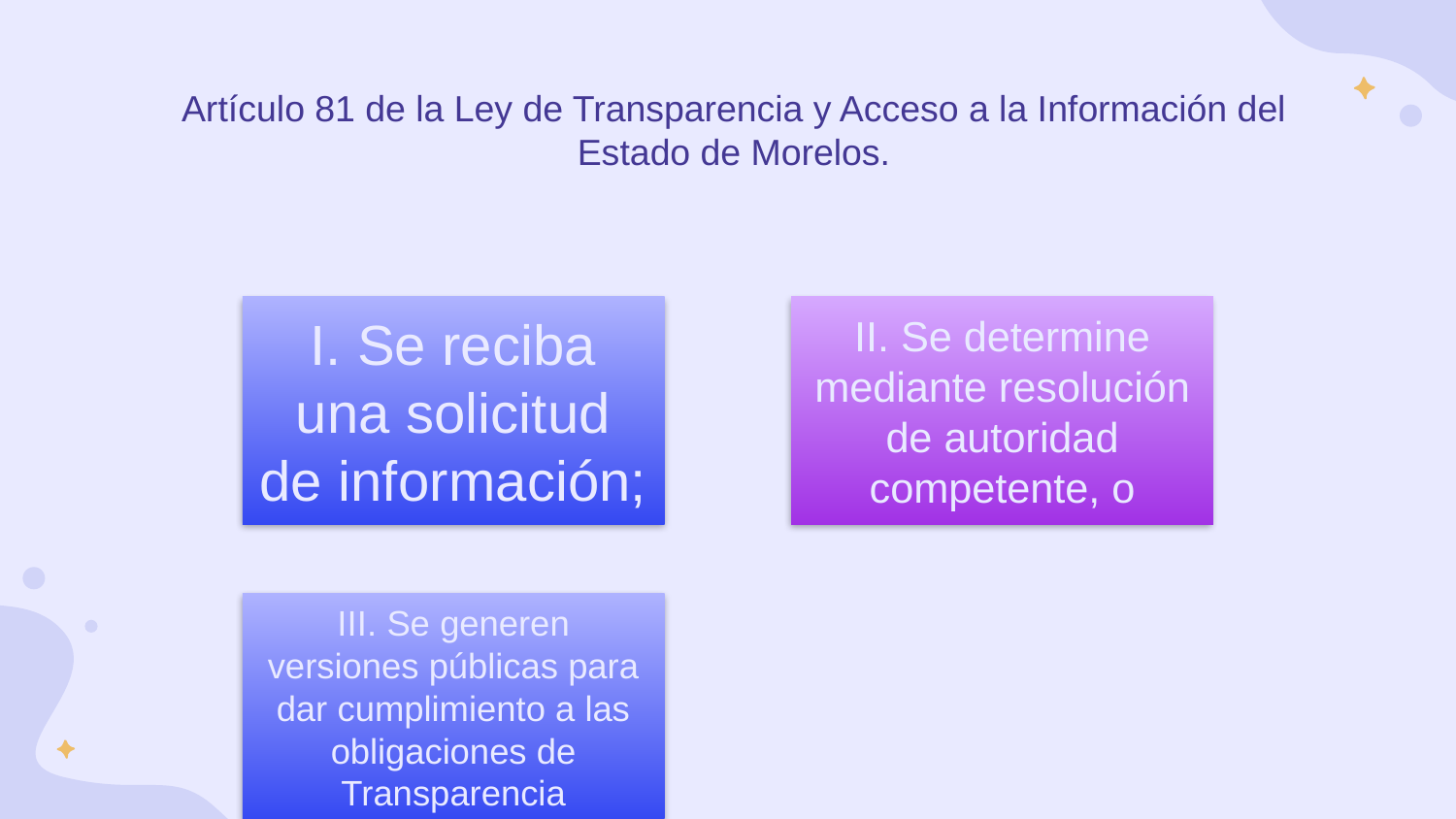

# Artículo 81 de la Ley de Transparencia y Acceso a la Información del Estado de Morelos.
I. Se reciba una solicitud de información;
II. Se determine mediante resolución de autoridad competente, o
III. Se generen versiones públicas para dar cumplimiento a las obligaciones de Transparencia